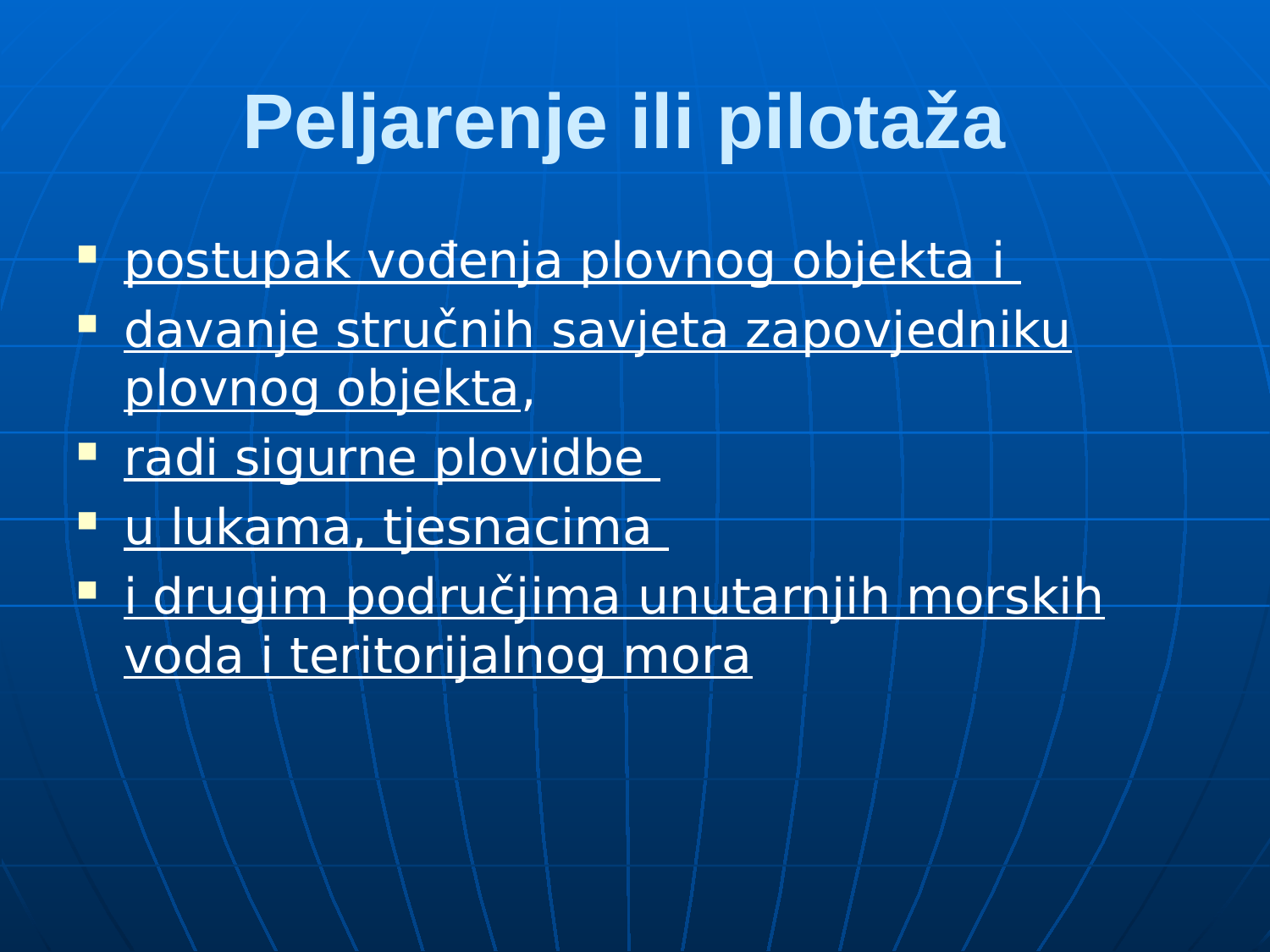

# Peljarenje ili pilotaža
postupak vođenja plovnog objekta i
davanje stručnih savjeta zapovjedniku plovnog objekta,
radi sigurne plovidbe
u lukama, tjesnacima
i drugim područjima unutarnjih morskih voda i teritorijalnog mora